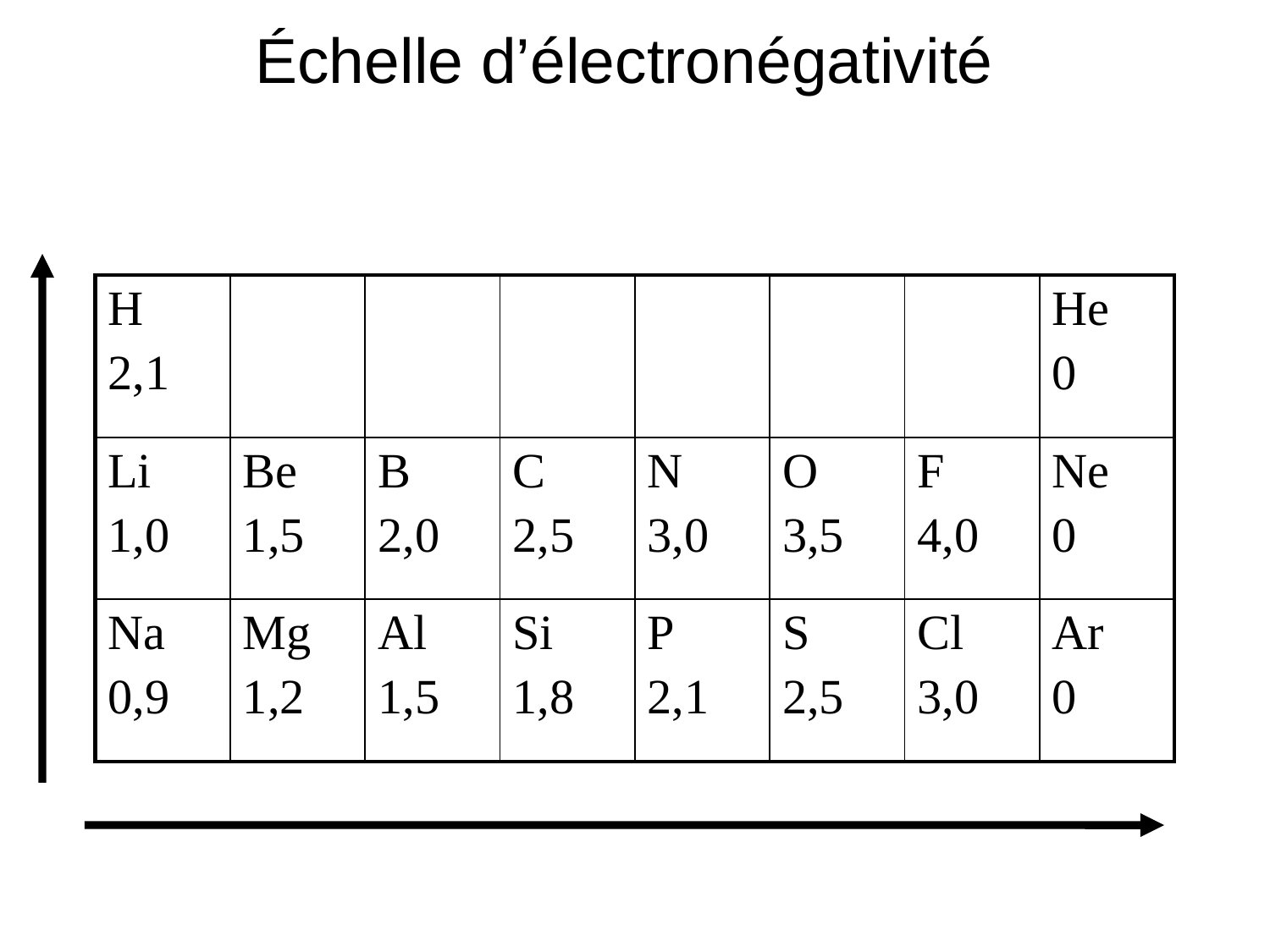

# Échelle d’électronégativité

| H 2,1 |  |  |  |  |  |  | He 0 |
| --- | --- | --- | --- | --- | --- | --- | --- |
| Li 1,0 | Be 1,5 | B 2,0 | C 2,5 | N 3,0 | O 3,5 | F 4,0 | Ne 0 |
| Na 0,9 | Mg 1,2 | Al 1,5 | Si 1,8 | P 2,1 | S 2,5 | Cl 3,0 | Ar 0 |